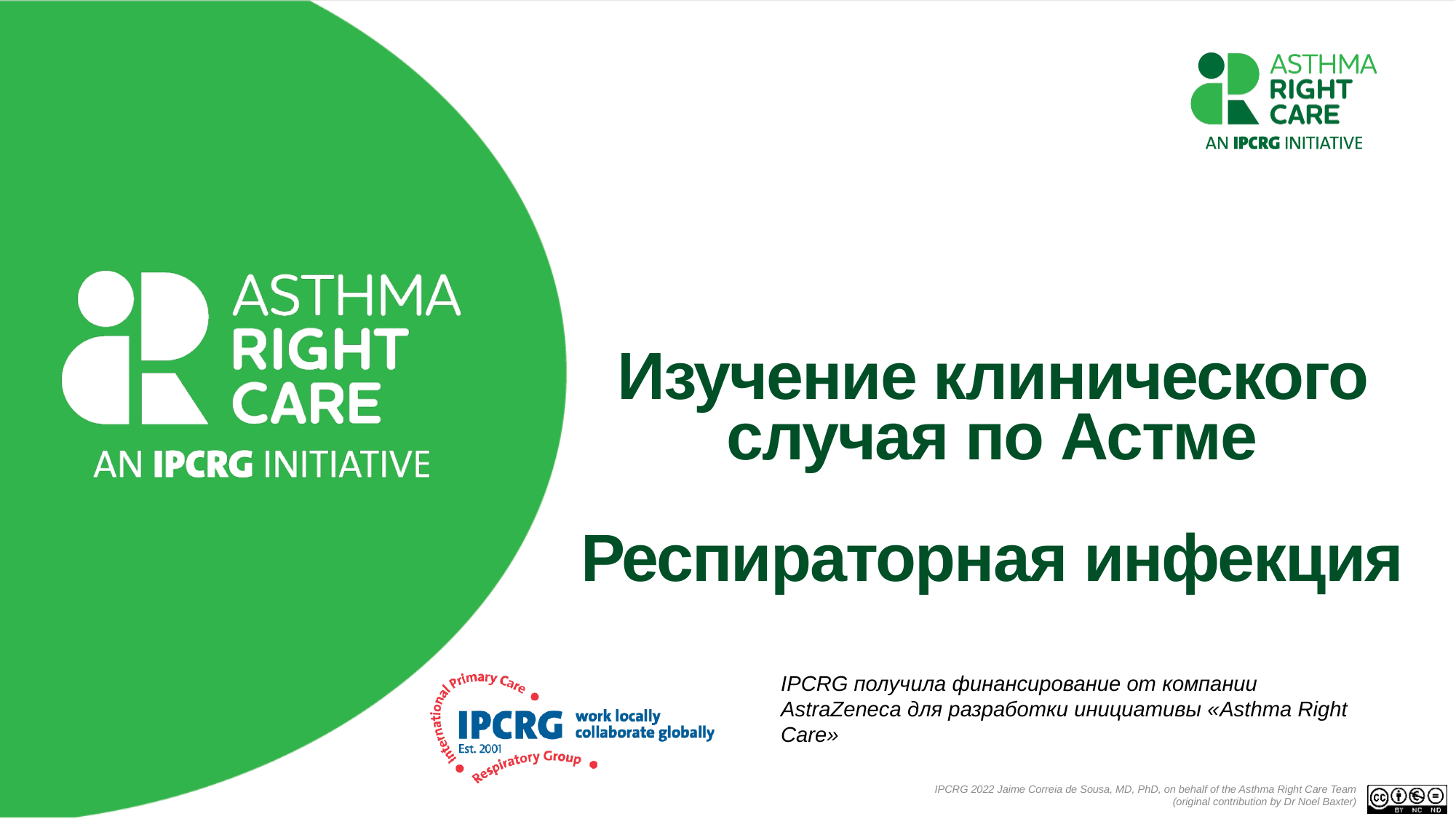

# Изучение клинического случая по Астме Респираторная инфекция
IPCRG получила финансирование от компании AstraZeneca для разработки инициативы «Asthma Right Care»